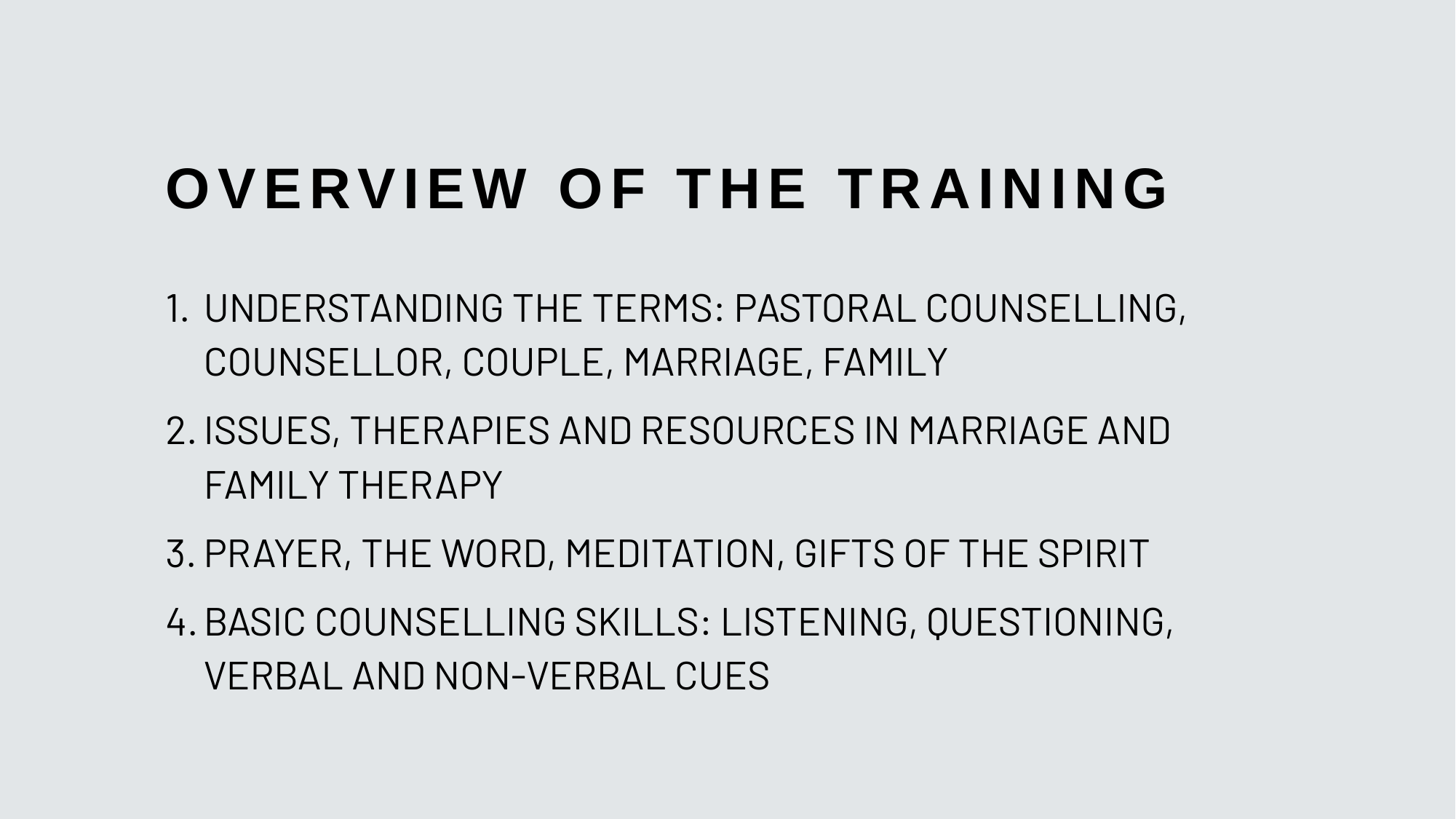

# OVERVIEW OF THE TRAINING
UNDERSTANDING THE TERMS: PASTORAL COUNSELLING, COUNSELLOR, COUPLE, MARRIAGE, FAMILY
ISSUES, THERAPIES AND RESOURCES IN MARRIAGE AND FAMILY THERAPY
PRAYER, THE WORD, MEDITATION, GIFTS OF THE SPIRIT
BASIC COUNSELLING SKILLS: LISTENING, QUESTIONING, VERBAL AND NON-VERBAL CUES